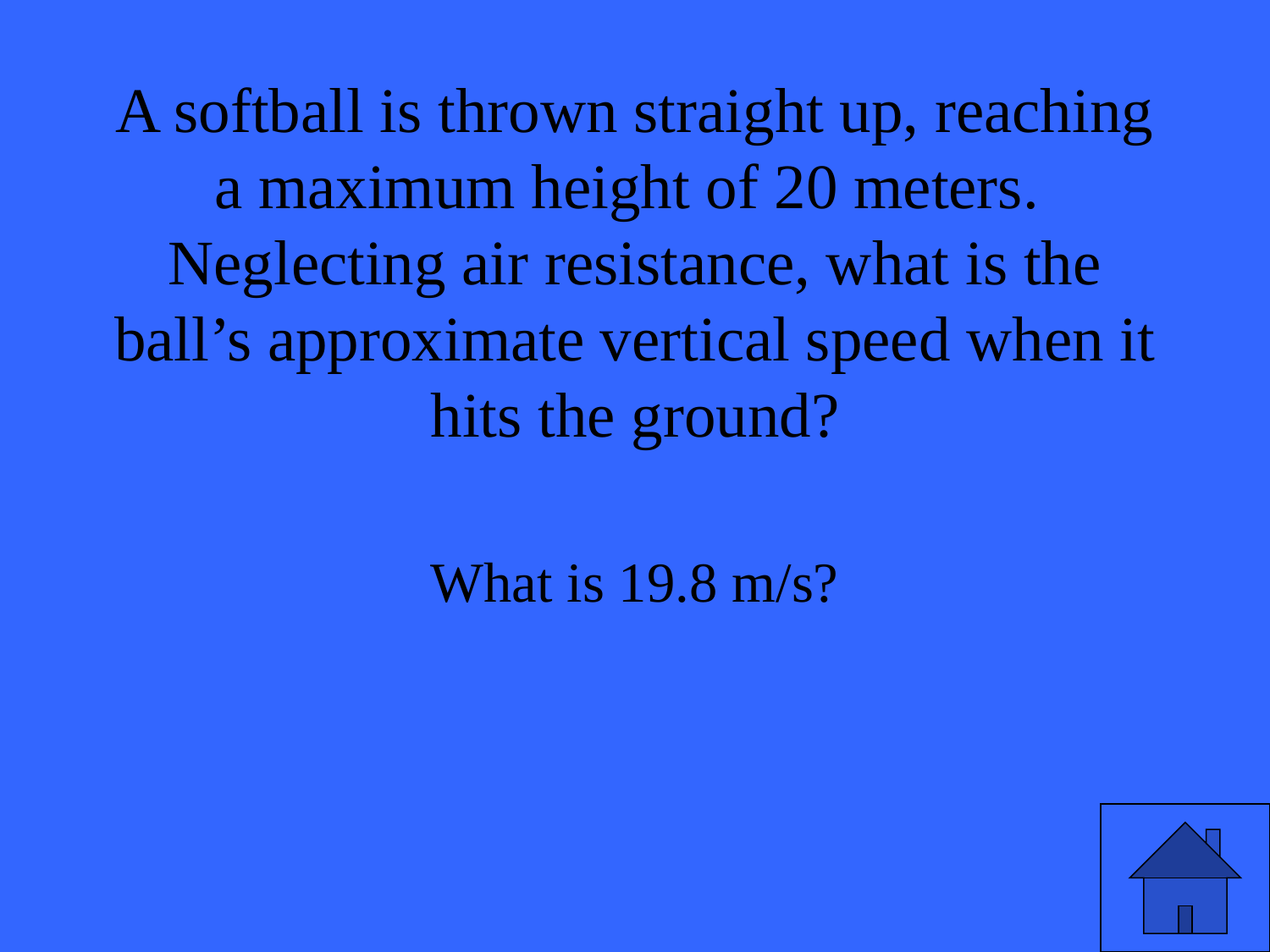

# A softball is thrown straight up, reaching a maximum height of 20 meters.  Neglecting air resistance, what is the ball’s approximate vertical speed when it hits the ground?
What is 19.8 m/s?